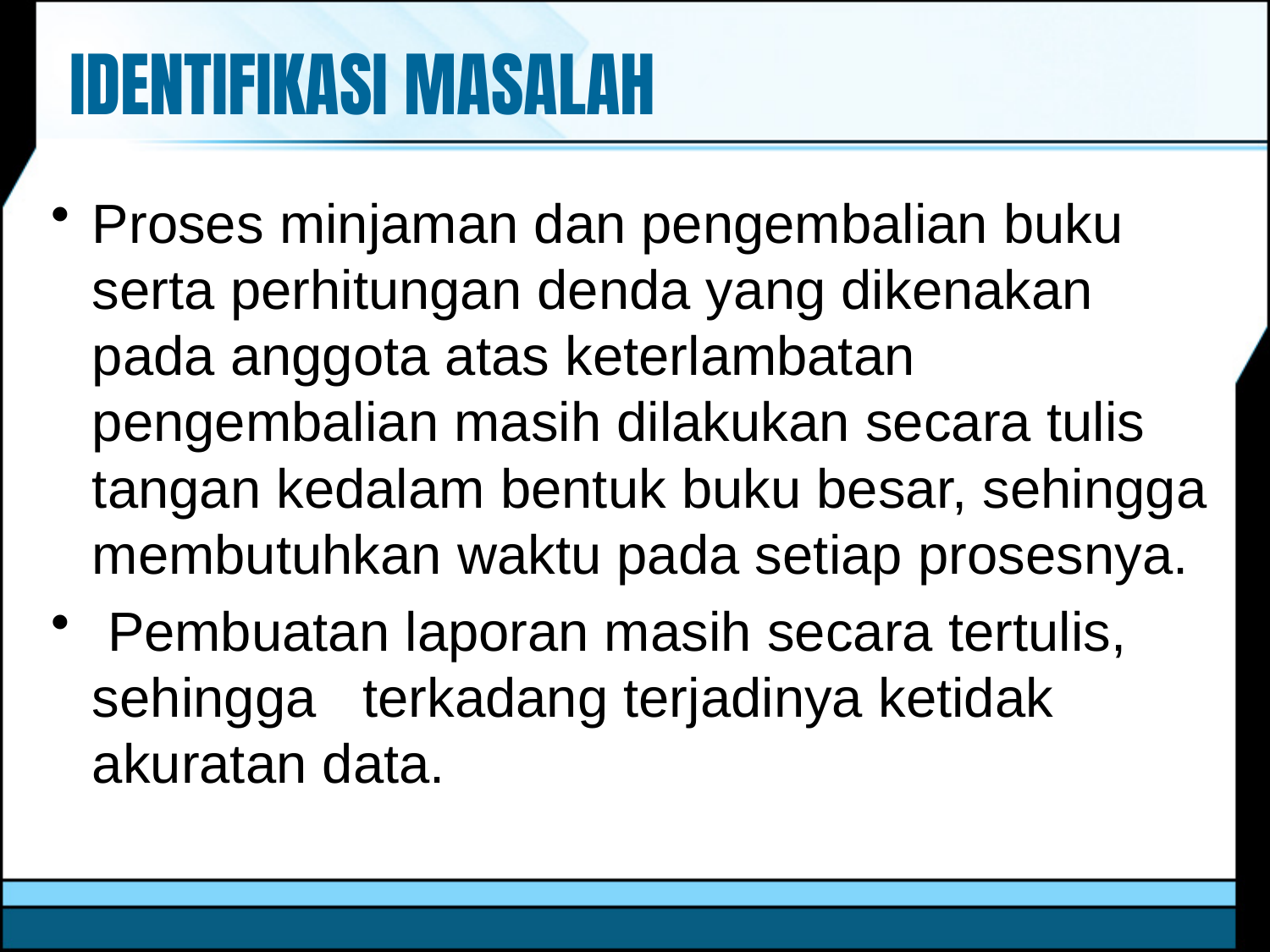

# IDENTIFIKASI MASALAH
Proses minjaman dan pengembalian buku serta perhitungan denda yang dikenakan pada anggota atas keterlambatan pengembalian masih dilakukan secara tulis tangan kedalam bentuk buku besar, sehingga membutuhkan waktu pada setiap prosesnya.
 Pembuatan laporan masih secara tertulis, sehingga   terkadang terjadinya ketidak akuratan data.